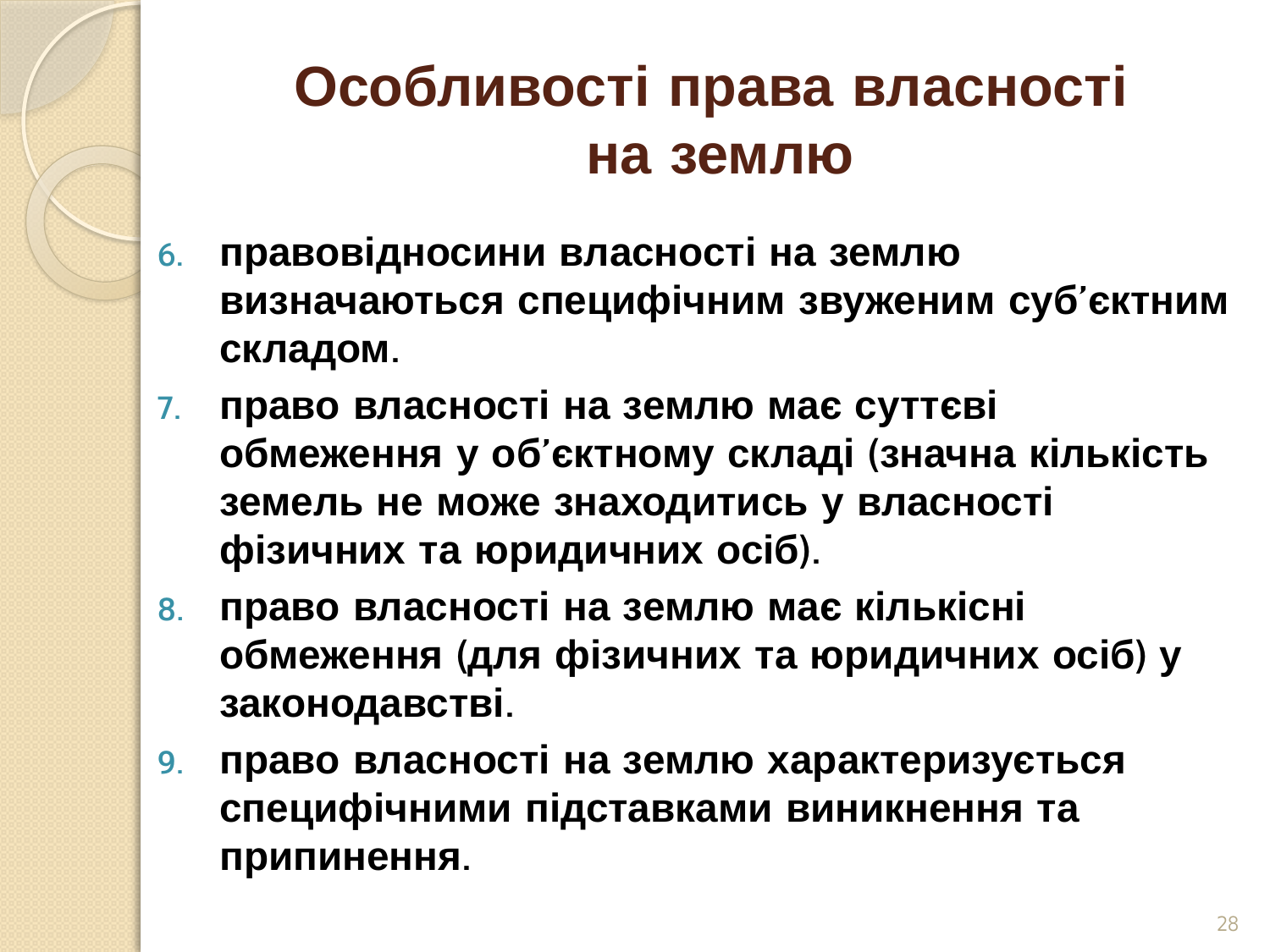

# Особливості права власності на землю
правовідносини власності на землю визначаються специфічним звуженим суб’єктним складом.
право власності на землю має суттєві обмеження у об’єктному складі (значна кількість земель не може знаходитись у власності фізичних та юридичних осіб).
право власності на землю має кількісні обмеження (для фізичних та юридичних осіб) у законодавстві.
право власності на землю характеризується специфічними підставками виникнення та припинення.

28